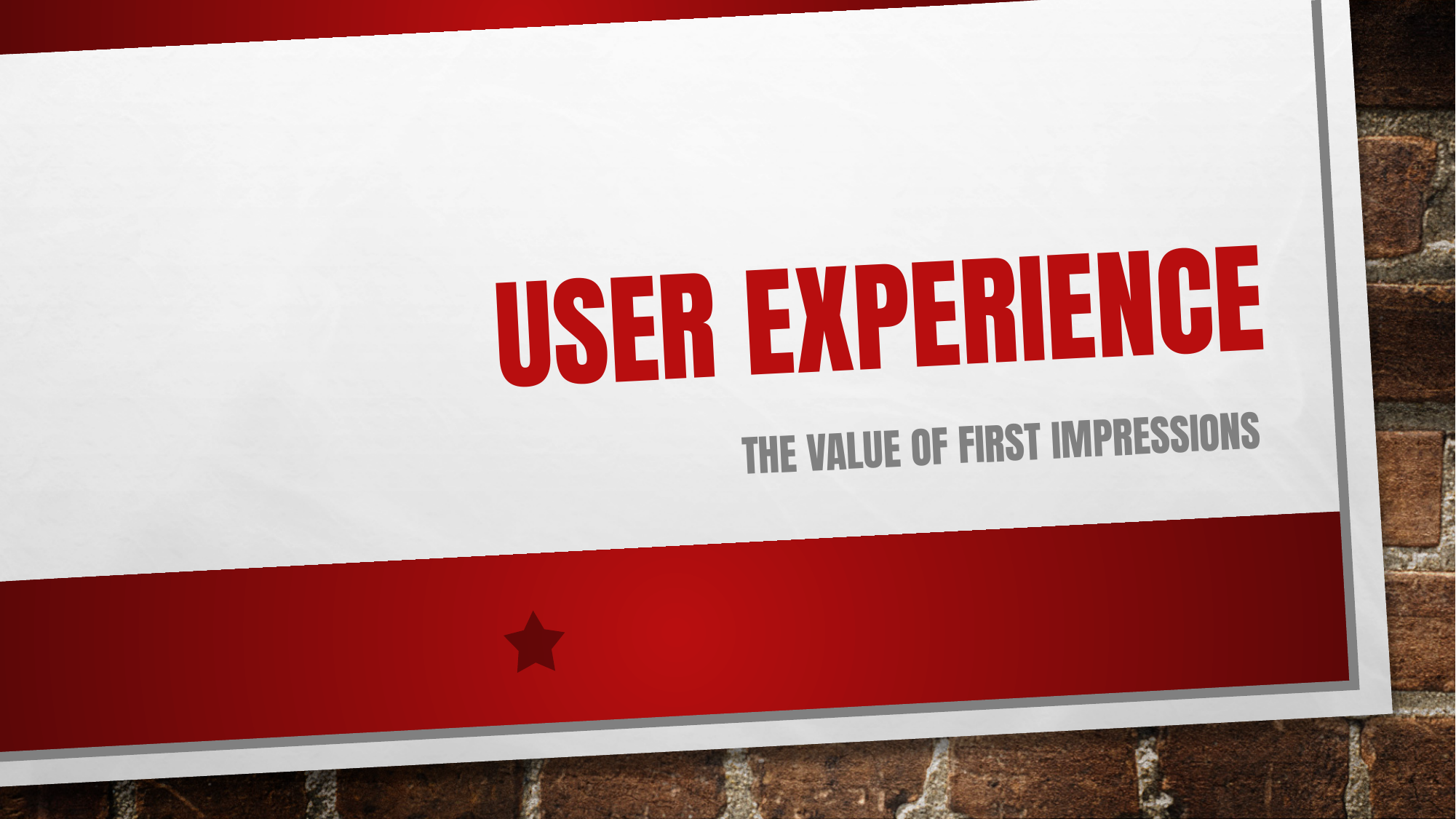

# User Experience
The Value of First impressions